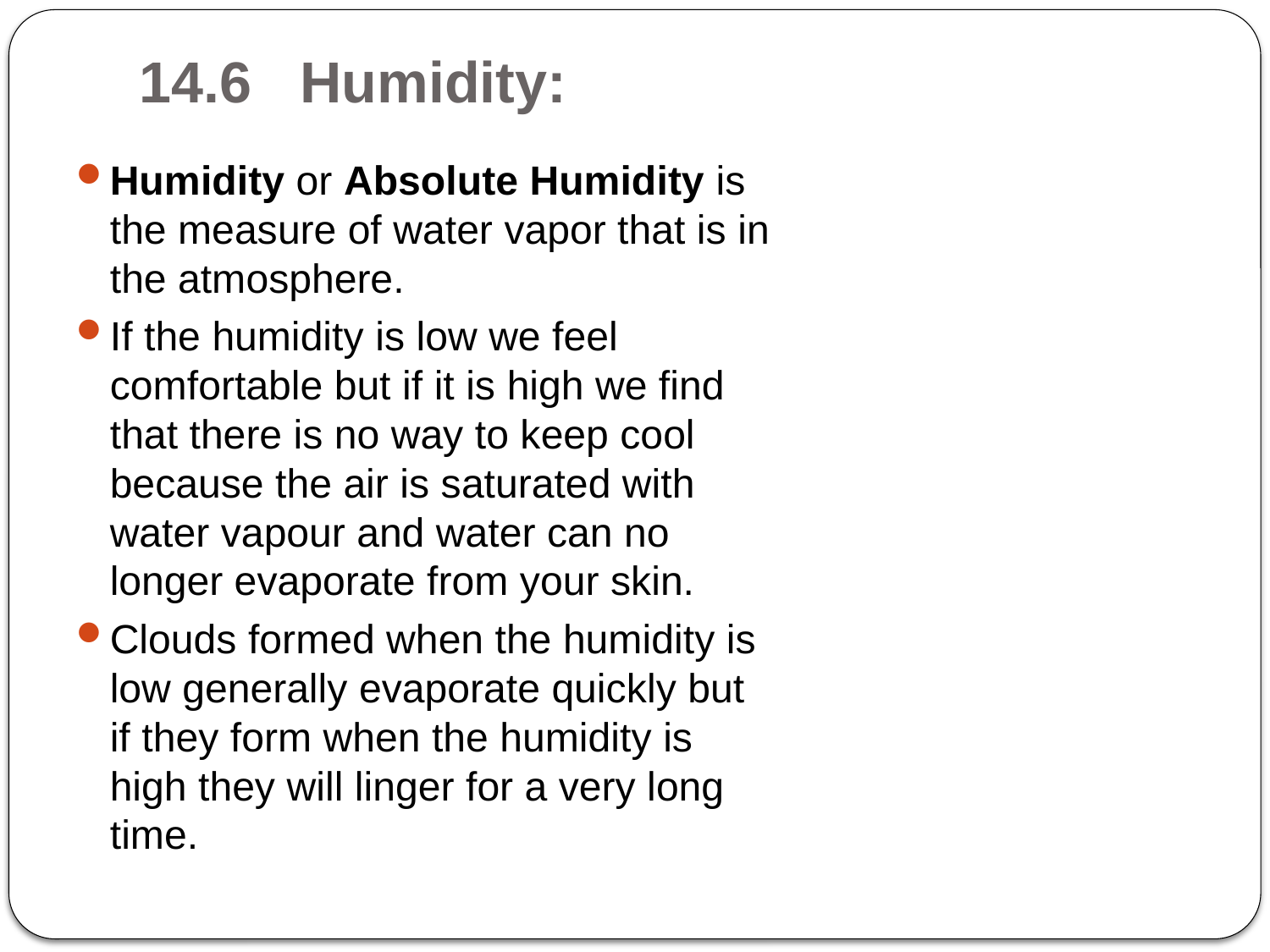

# 14.6   Humidity:
Humidity or Absolute Humidity is the measure of water vapor that is in the atmosphere.
If the humidity is low we feel comfortable but if it is high we find that there is no way to keep cool because the air is saturated with water vapour and water can no longer evaporate from your skin.
Clouds formed when the humidity is low generally evaporate quickly but if they form when the humidity is high they will linger for a very long time.